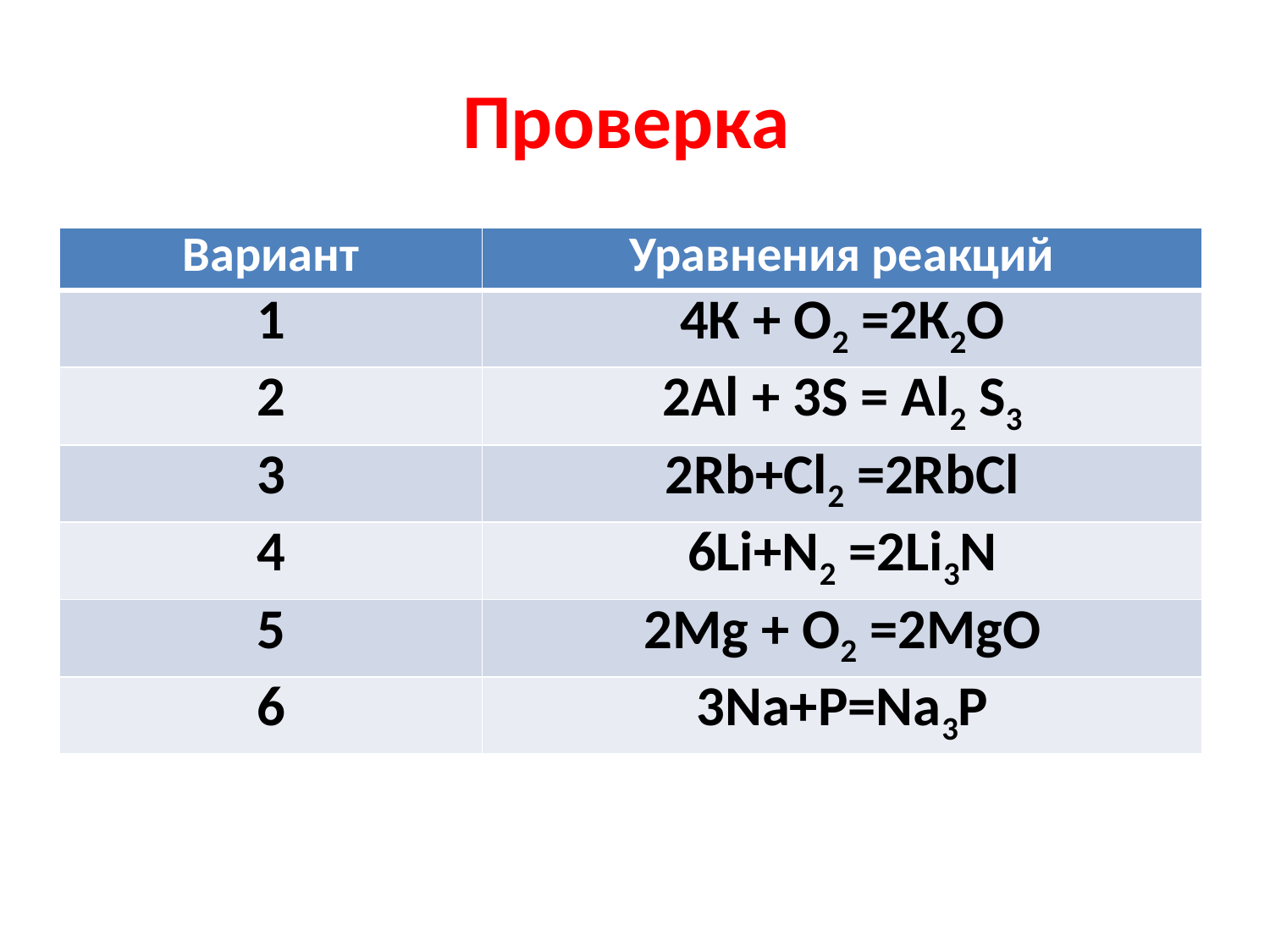

# Проверка
| Вариант | Уравнения реакций |
| --- | --- |
| 1 | 4К + О2 =2К2О |
| 2 | 2Al + 3S = Al2 S3 |
| 3 | 2Rb+Cl2 =2RbCl |
| 4 | 6Li+N2 =2Li3N |
| 5 | 2Mg + О2 =2MgО |
| 6 | 3Na+P=Na3P |